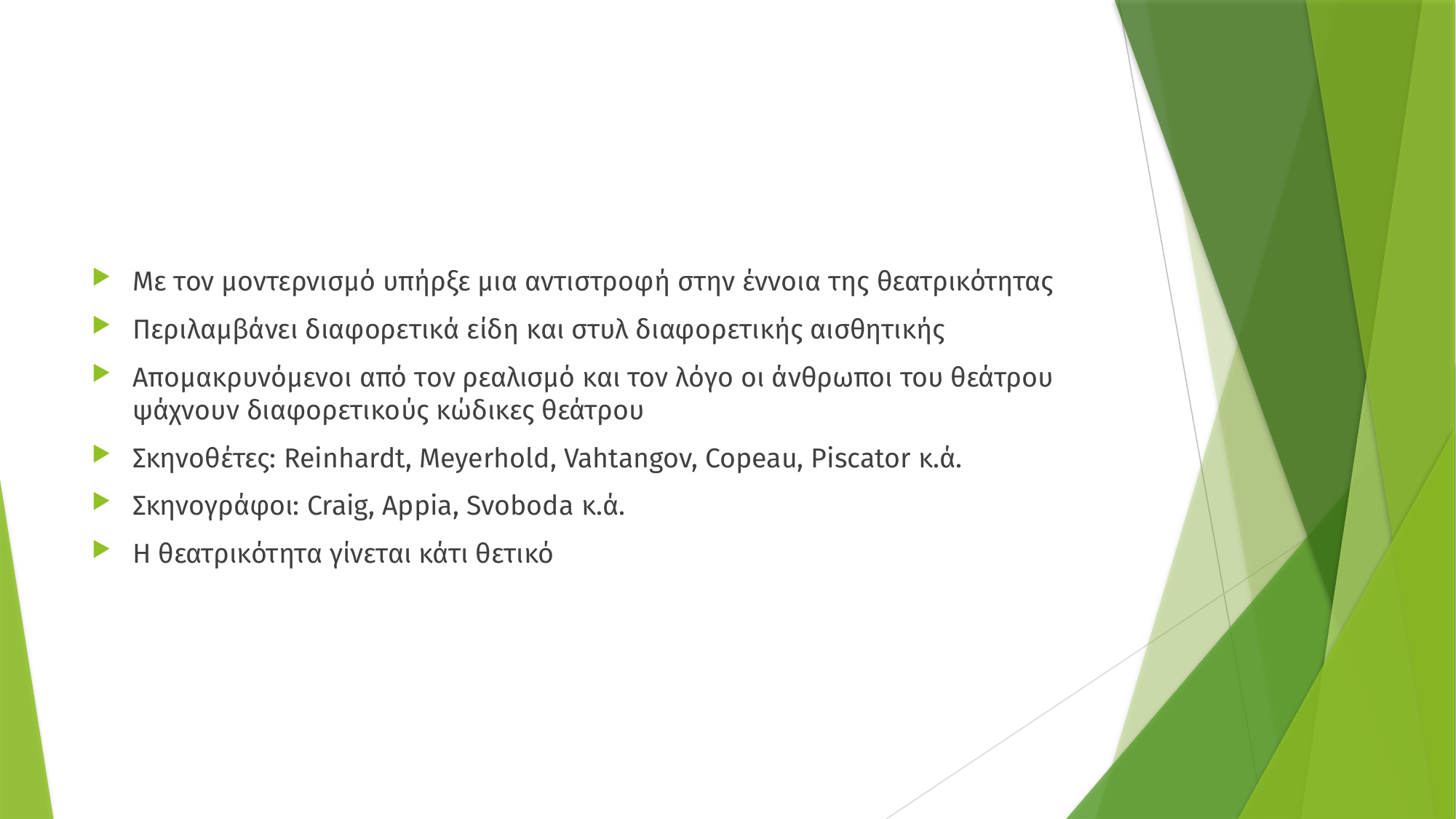

#
Με τον μοντερνισμό υπήρξε μια αντιστροφή στην έννοια της θεατρικότητας
Περιλαμβάνει διαφορετικά είδη και στυλ διαφορετικής αισθητικής
Απομακρυνόμενοι από τον ρεαλισμό και τον λόγο οι άνθρωποι του θεάτρου ψάχνουν διαφορετικούς κώδικες θεάτρου
Σκηνοθέτες: Reinhardt, Meyerhold, Vahtangov, Copeau, Piscator κ.ά.
Σκηνογράφοι: Craig, Appia, Svoboda κ.ά.
Η θεατρικότητα γίνεται κάτι θετικό